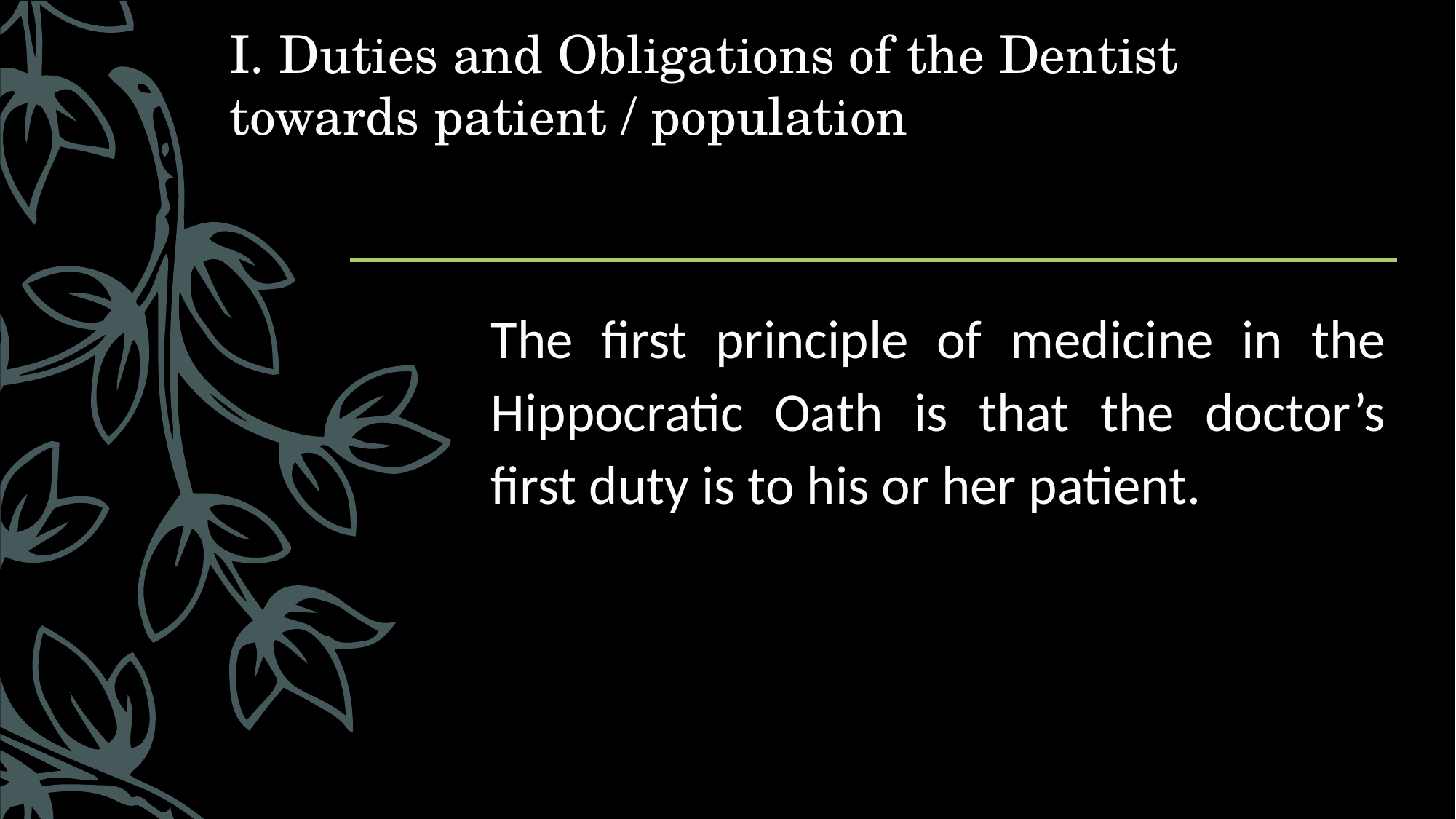

# I. Duties and Obligations of the Dentist towards patient / population
The first principle of medicine in the Hippocratic Oath is that the doctor’s first duty is to his or her patient.